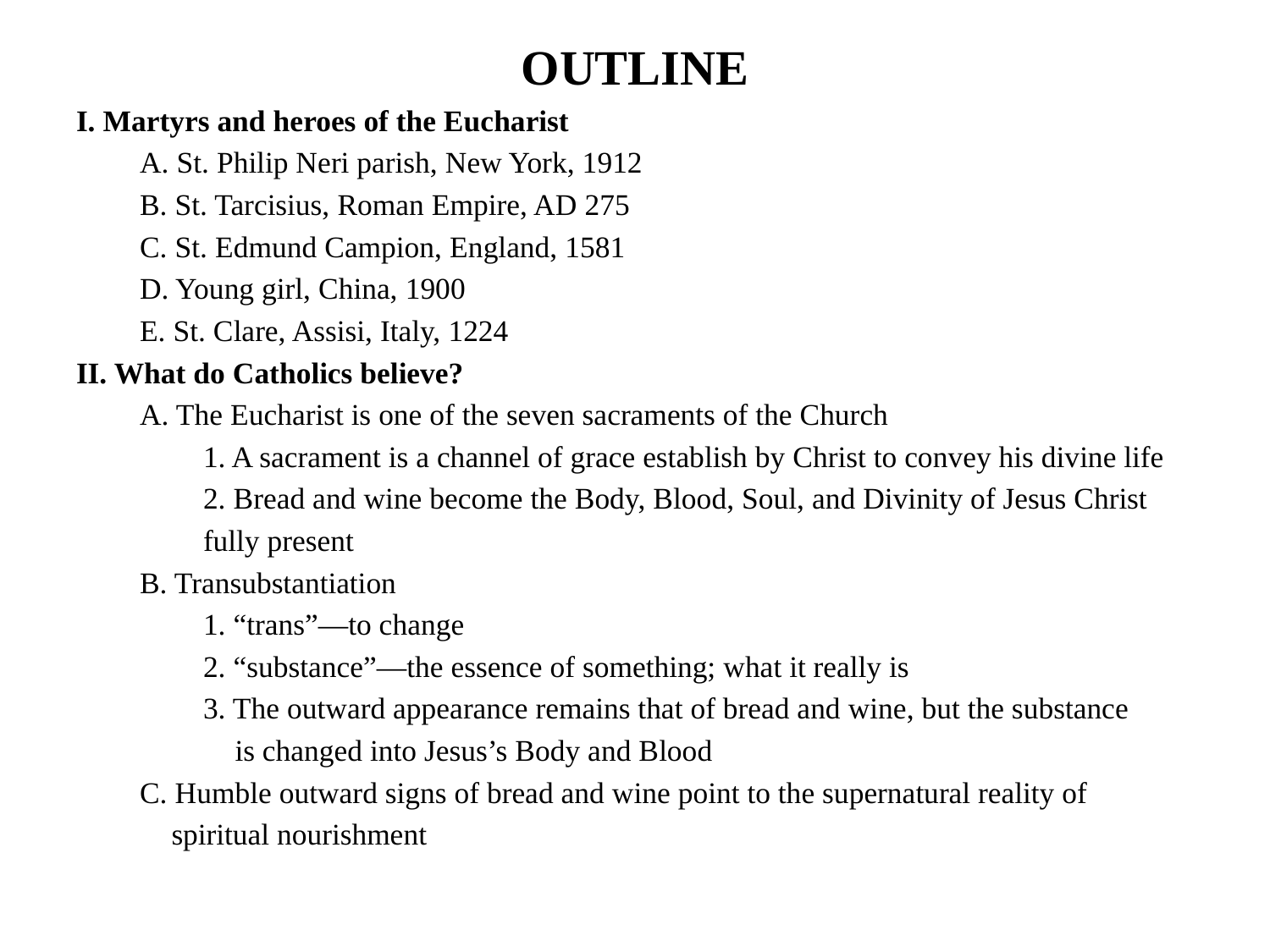

# OUTLINE
I. Martyrs and heroes of the Eucharist
A. St. Philip Neri parish, New York, 1912
B. St. Tarcisius, Roman Empire, AD 275
C. St. Edmund Campion, England, 1581
D. Young girl, China, 1900
E. St. Clare, Assisi, Italy, 1224
II. What do Catholics believe?
A. The Eucharist is one of the seven sacraments of the Church
1. A sacrament is a channel of grace establish by Christ to convey his divine life
2. Bread and wine become the Body, Blood, Soul, and Divinity of Jesus Christ
fully present
B. Transubstantiation
1. “trans”—to change
2. “substance”—the essence of something; what it really is
3. The outward appearance remains that of bread and wine, but the substance
is changed into Jesus’s Body and Blood
C. Humble outward signs of bread and wine point to the supernatural reality of
spiritual nourishment